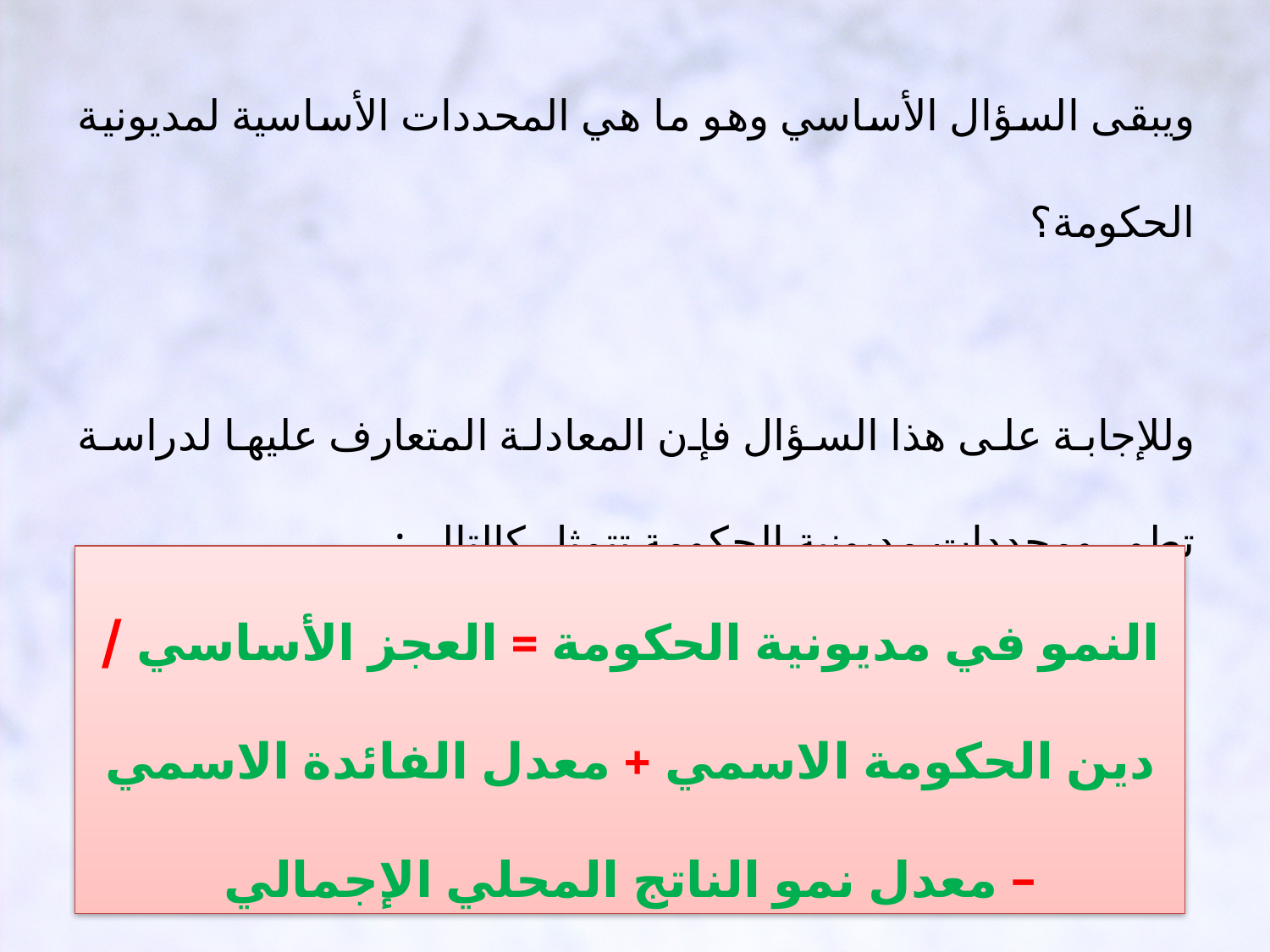

ويبقى السؤال الأساسي وهو ما هي المحددات الأساسية لمديونية الحكومة؟

وللإجابة على هذا السؤال فإن المعادلة المتعارف عليها لدراسة تطور ومحددات مديونية الحكومة تتمثل كالتالي:

النمو في مديونية الحكومة = العجز الأساسي / دين الحكومة الاسمي + معدل الفائدة الاسمي – معدل نمو الناتج المحلي الإجمالي